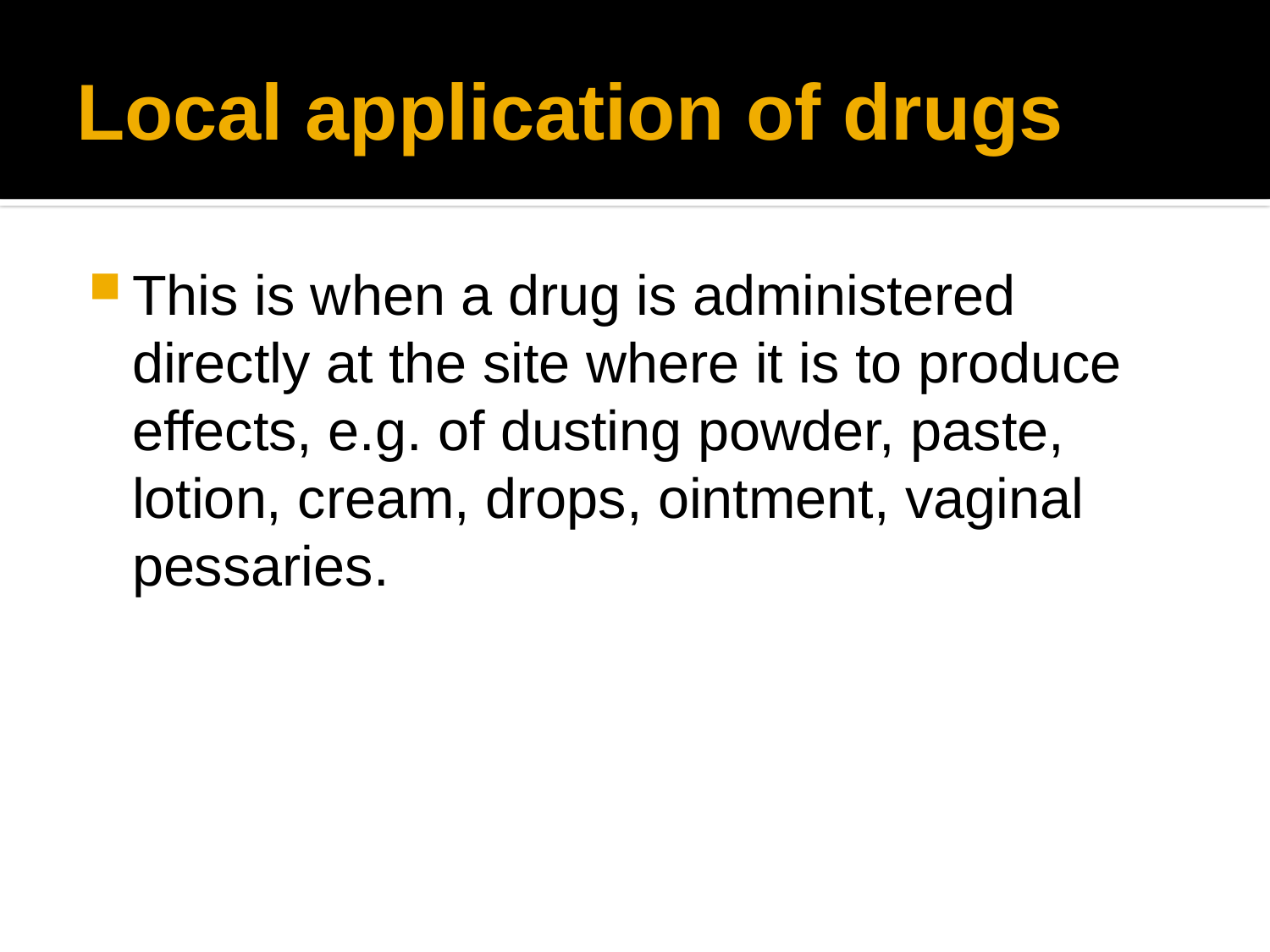

# Local application of drugs
This is when a drug is administered directly at the site where it is to produce effects, e.g. of dusting powder, paste, lotion, cream, drops, ointment, vaginal pessaries.